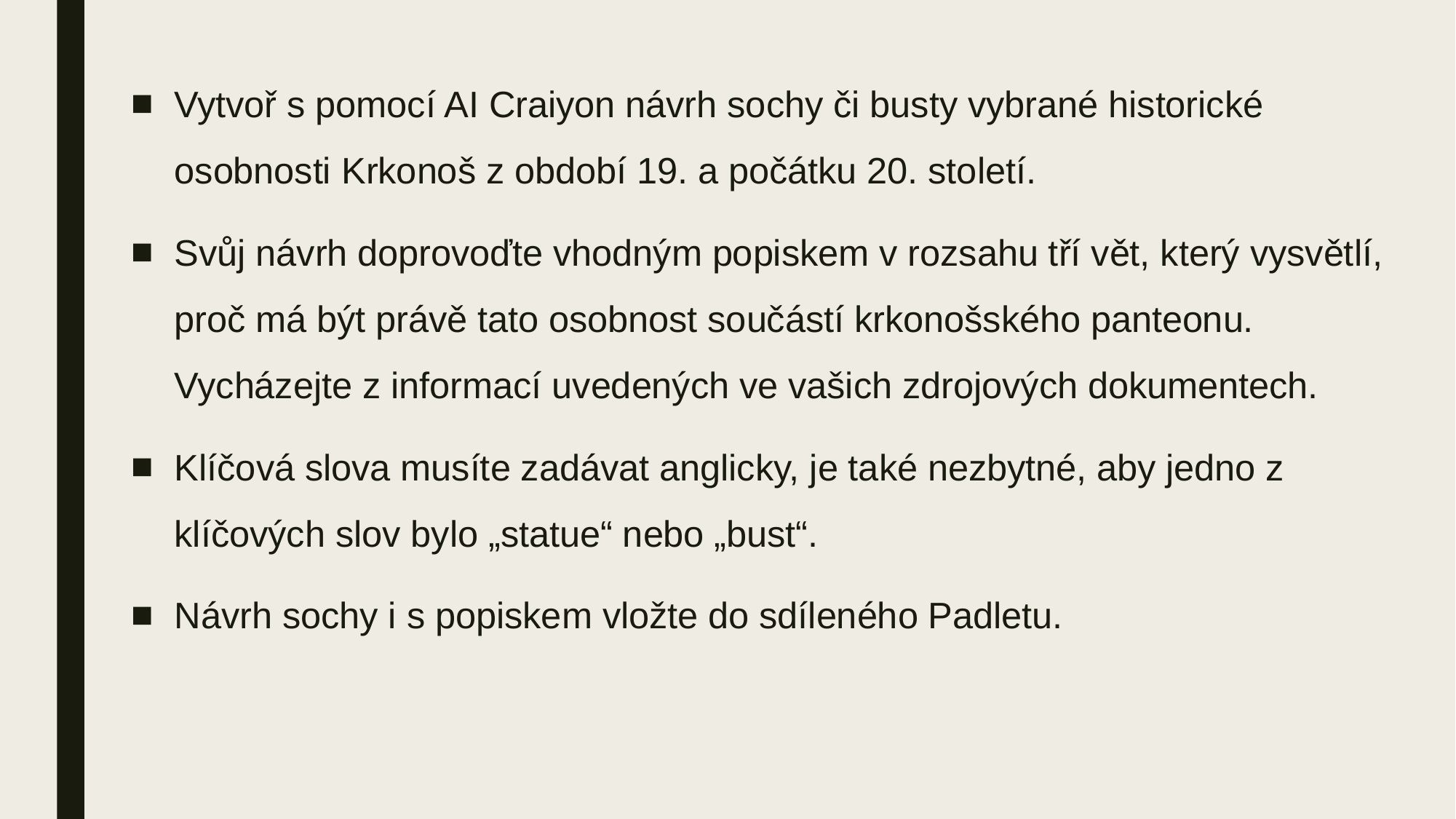

Vytvoř s pomocí AI Craiyon návrh sochy či busty vybrané historické osobnosti Krkonoš z období 19. a počátku 20. století.
Svůj návrh doprovoďte vhodným popiskem v rozsahu tří vět, který vysvětlí, proč má být právě tato osobnost součástí krkonošského panteonu. Vycházejte z informací uvedených ve vašich zdrojových dokumentech.
Klíčová slova musíte zadávat anglicky, je také nezbytné, aby jedno z klíčových slov bylo „statue“ nebo „bust“.
Návrh sochy i s popiskem vložte do sdíleného Padletu.